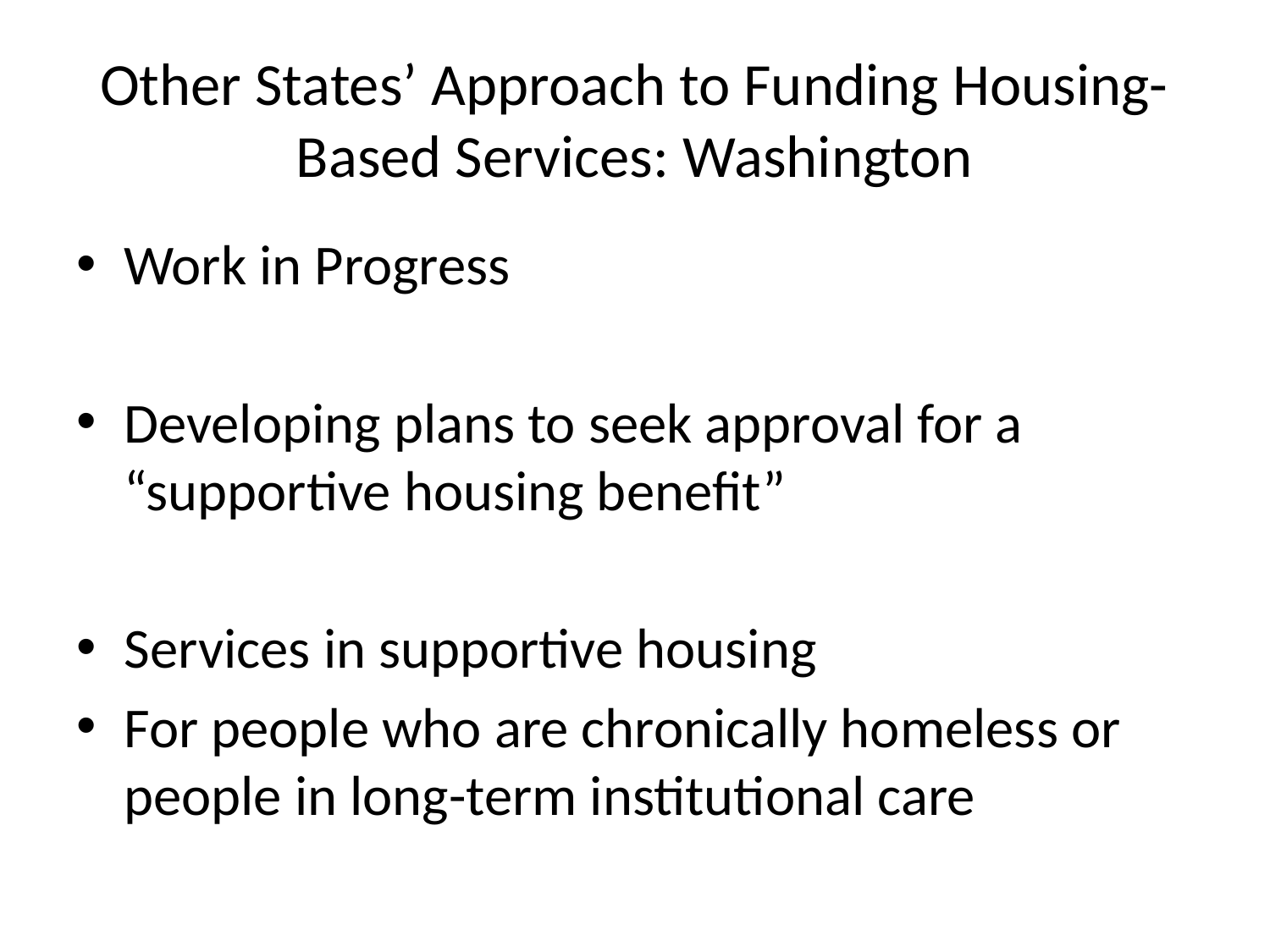

# Other States’ Approach to Funding Housing-Based Services: Washington
Work in Progress

Developing plans to seek approval for a “supportive housing benefit”

Services in supportive housing
For people who are chronically homeless or people in long-term institutional care